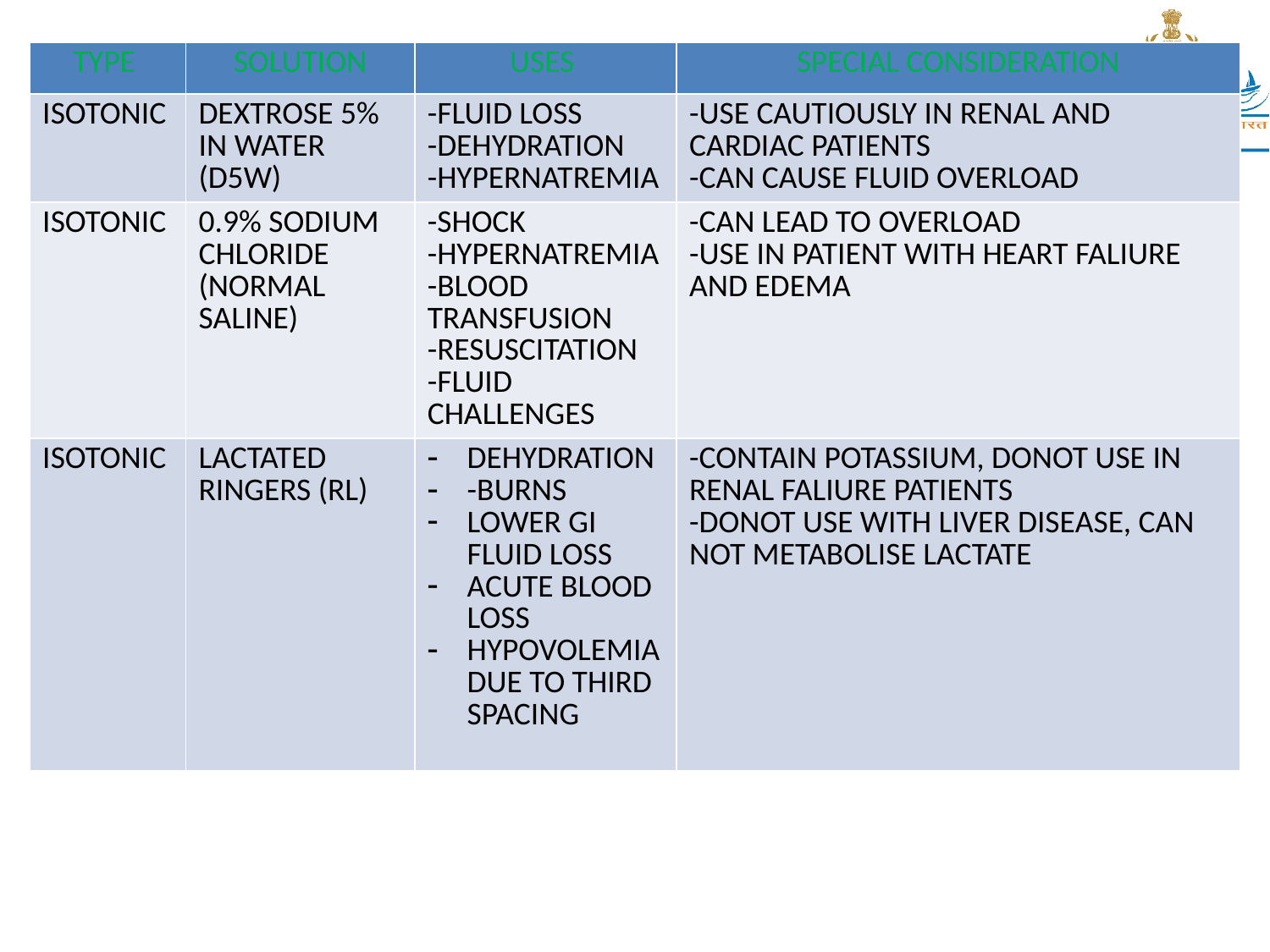

| TYPE | SOLUTION | USES | SPECIAL CONSIDERATION |
| --- | --- | --- | --- |
| ISOTONIC | DEXTROSE 5% IN WATER (D5W) | -FLUID LOSS -DEHYDRATION -HYPERNATREMIA | -USE CAUTIOUSLY IN RENAL AND CARDIAC PATIENTS -CAN CAUSE FLUID OVERLOAD |
| ISOTONIC | 0.9% SODIUM CHLORIDE (NORMAL SALINE) | -SHOCK -HYPERNATREMIA -BLOOD TRANSFUSION -RESUSCITATION -FLUID CHALLENGES | -CAN LEAD TO OVERLOAD -USE IN PATIENT WITH HEART FALIURE AND EDEMA |
| ISOTONIC | LACTATED RINGERS (RL) | DEHYDRATION -BURNS LOWER GI FLUID LOSS ACUTE BLOOD LOSS HYPOVOLEMIA DUE TO THIRD SPACING | -CONTAIN POTASSIUM, DONOT USE IN RENAL FALIURE PATIENTS -DONOT USE WITH LIVER DISEASE, CAN NOT METABOLISE LACTATE |